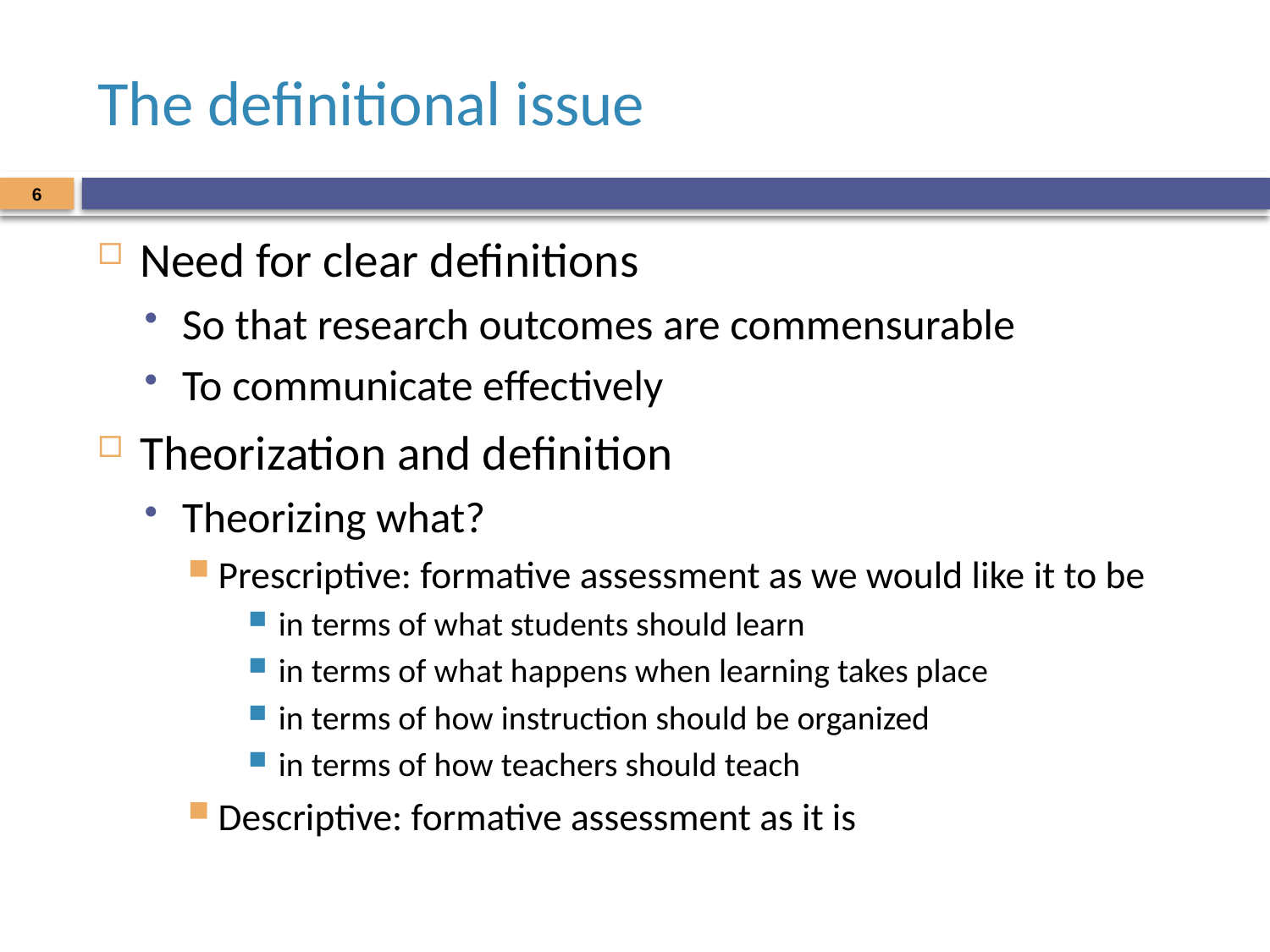

# The definitional issue
6
Need for clear definitions
So that research outcomes are commensurable
To communicate effectively
Theorization and definition
Theorizing what?
Prescriptive: formative assessment as we would like it to be
in terms of what students should learn
in terms of what happens when learning takes place
in terms of how instruction should be organized
in terms of how teachers should teach
Descriptive: formative assessment as it is